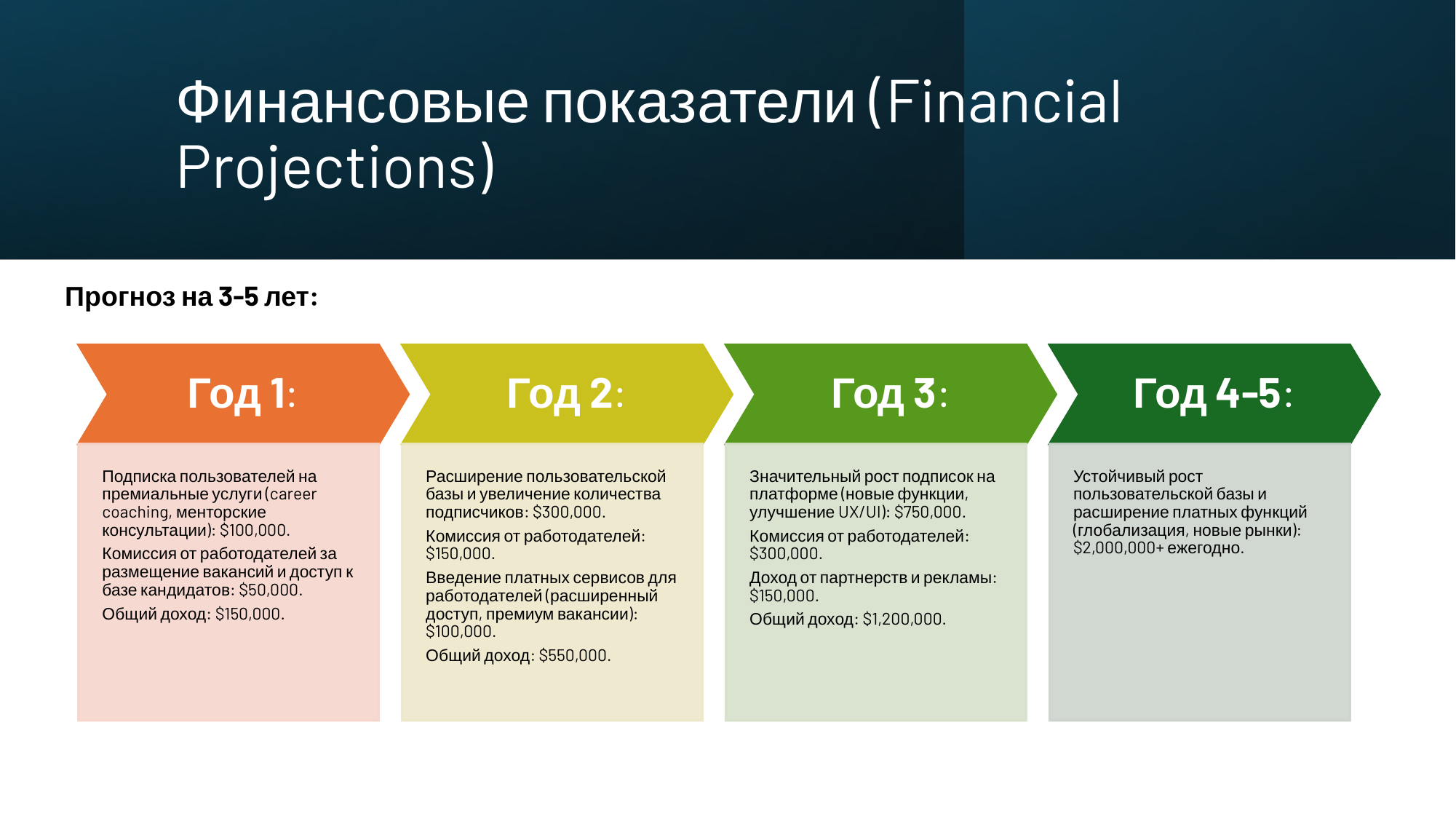

# Финансовые показатели (Financial Projections)
Прогноз на 3-5 лет:

Год 1:
Подписка пользователей на премиальные услуги (career coaching, менторские консультации): $100,000.
Комиссия от работодателей за размещение вакансий и доступ к базе кандидатов: $50,000.
Общий доход: $150,000.
Год 2:
Расширение пользовательской базы и увеличение количества подписчиков: $300,000.
Комиссия от работодателей: $150,000.
Введение платных сервисов для работодателей (расширенный доступ, премиум вакансии): $100,000.
Общий доход: $550,000.
Год 3:
Значительный рост подписок на платформе (новые функции, улучшение UX/UI): $750,000.
Комиссия от работодателей: $300,000.
Доход от партнерств и рекламы: $150,000.
Общий доход: $1,200,000.
Год 4-5:
Устойчивый рост пользовательской базы и расширение платных функций (глобализация, новые рынки): $2,000,000+ ежегодно.